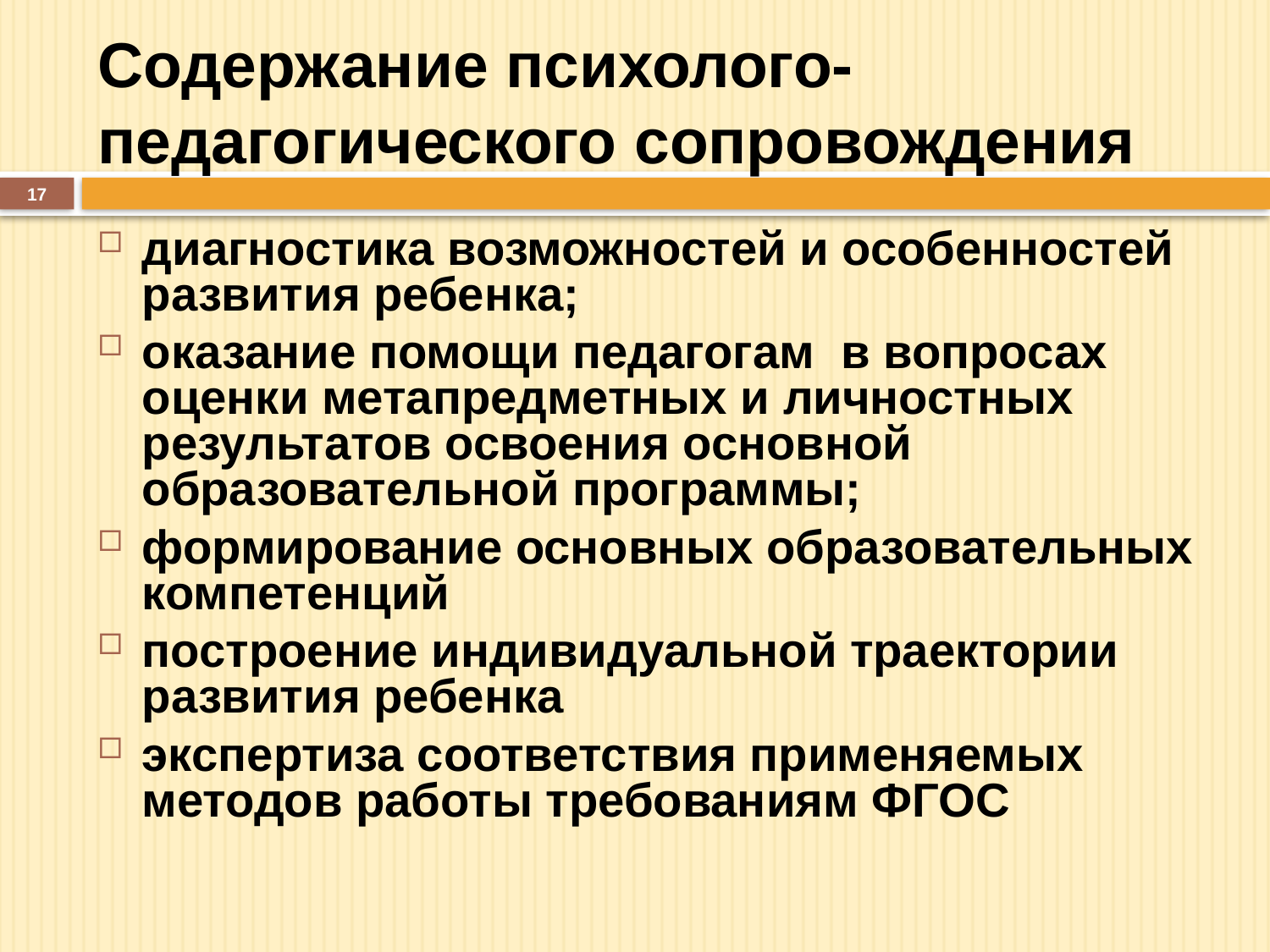

# Содержание психолого-педагогического сопровождения
17
диагностика возможностей и особенностей развития ребенка;
оказание помощи педагогам  в вопросах оценки метапредметных и личностных результатов освоения основной образовательной программы;
формирование основных образовательных компетенций
построение индивидуальной траектории развития ребенка
экспертиза соответствия применяемых методов работы требованиям ФГОС